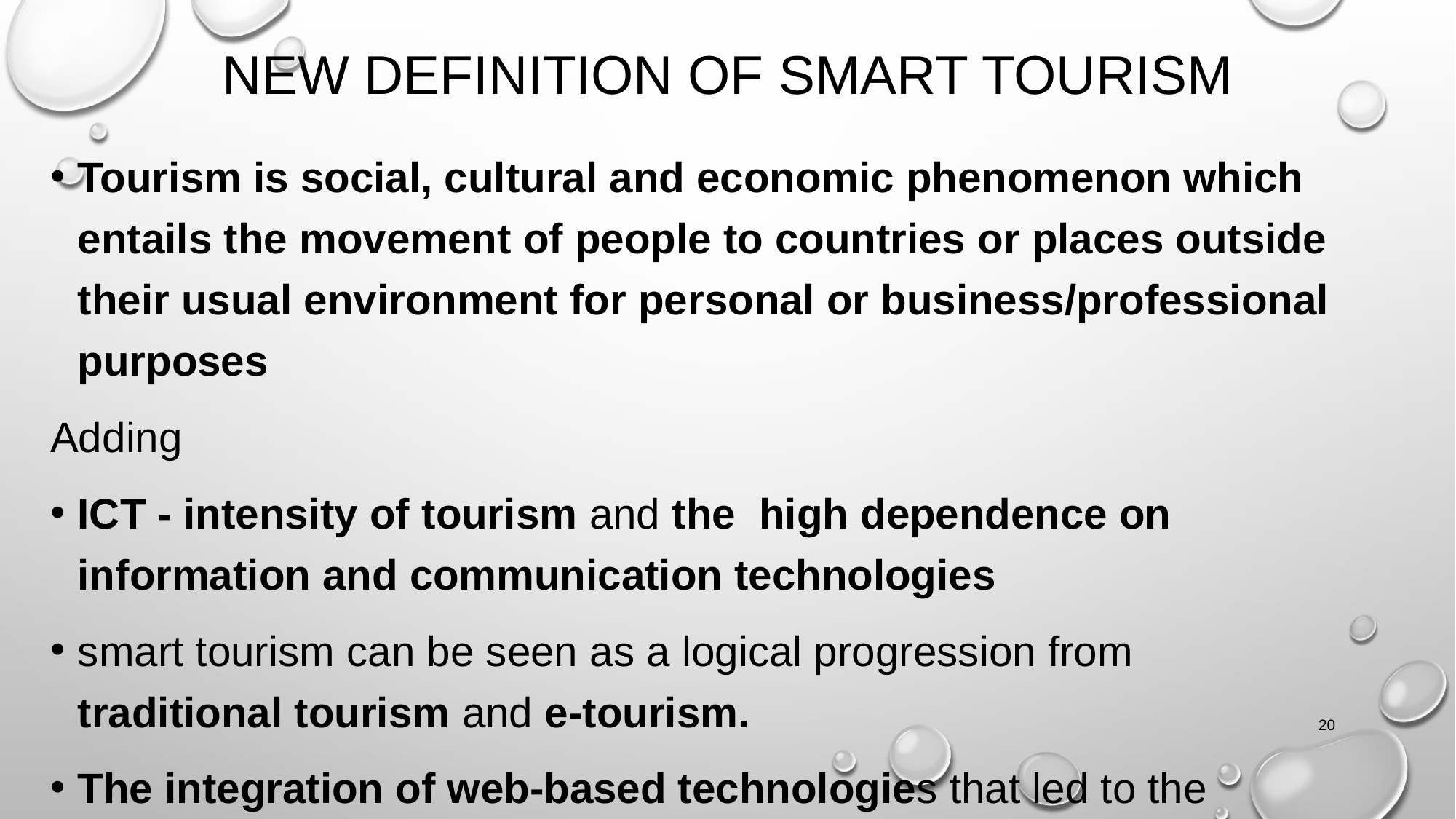

# New Definition of smart tourism
Tourism is social, cultural and economic phenomenon which entails the movement of people to countries or places outside their usual environment for personal or business/professional purposes
Adding
ICT - intensity of tourism and the  high dependence on information and communication technologies
smart tourism can be seen as a logical progression from traditional tourism and e-tourism.
The integration of web-based technologies that led to the emergence of e-tourism.
20